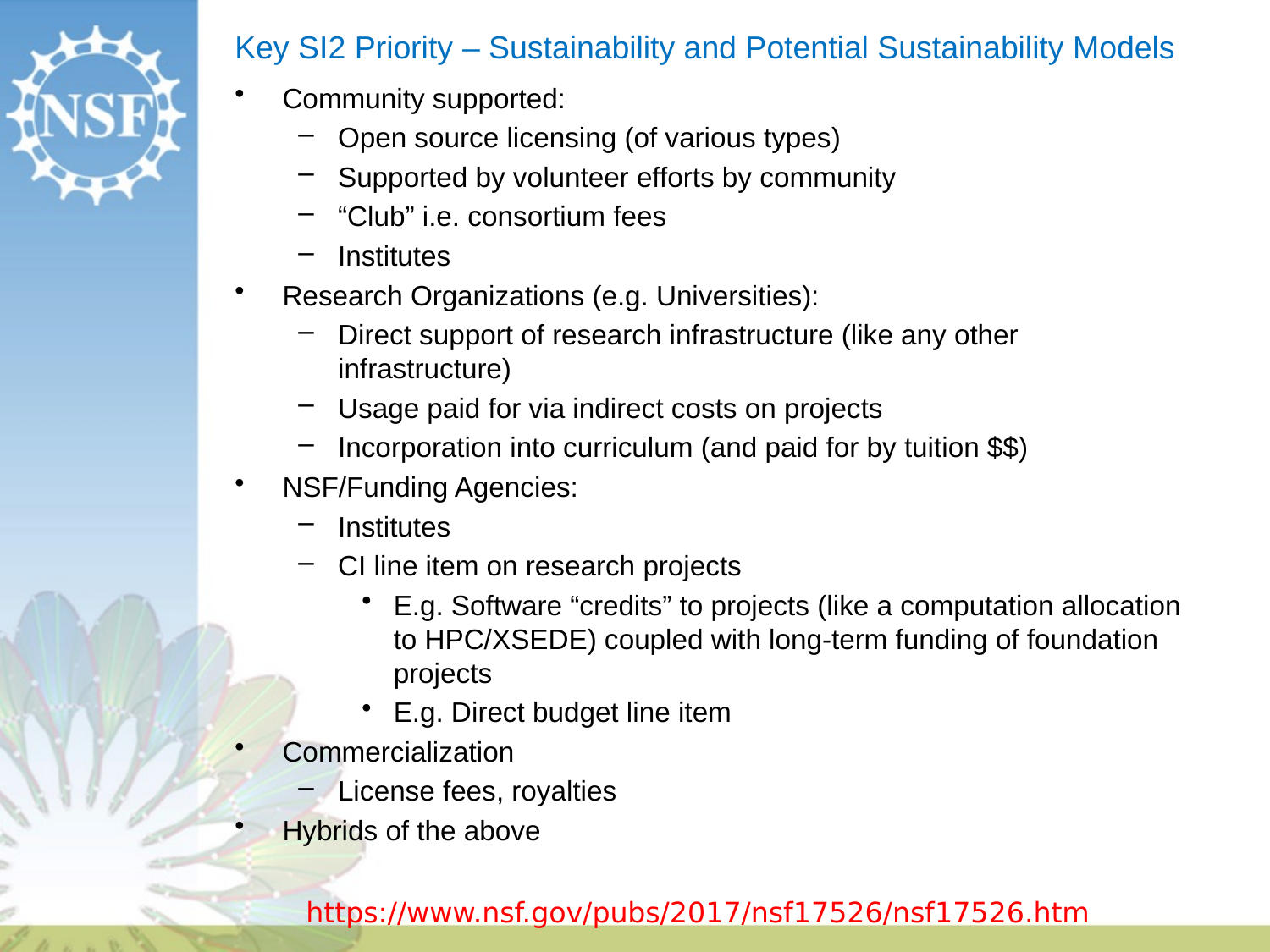

# Key SI2 Priority – Sustainability and Potential Sustainability Models
Community supported:
Open source licensing (of various types)
Supported by volunteer efforts by community
“Club” i.e. consortium fees
Institutes
Research Organizations (e.g. Universities):
Direct support of research infrastructure (like any other infrastructure)
Usage paid for via indirect costs on projects
Incorporation into curriculum (and paid for by tuition $$)
NSF/Funding Agencies:
Institutes
CI line item on research projects
E.g. Software “credits” to projects (like a computation allocation to HPC/XSEDE) coupled with long-term funding of foundation projects
E.g. Direct budget line item
Commercialization
License fees, royalties
Hybrids of the above

https://www.nsf.gov/pubs/2017/nsf17526/nsf17526.htm